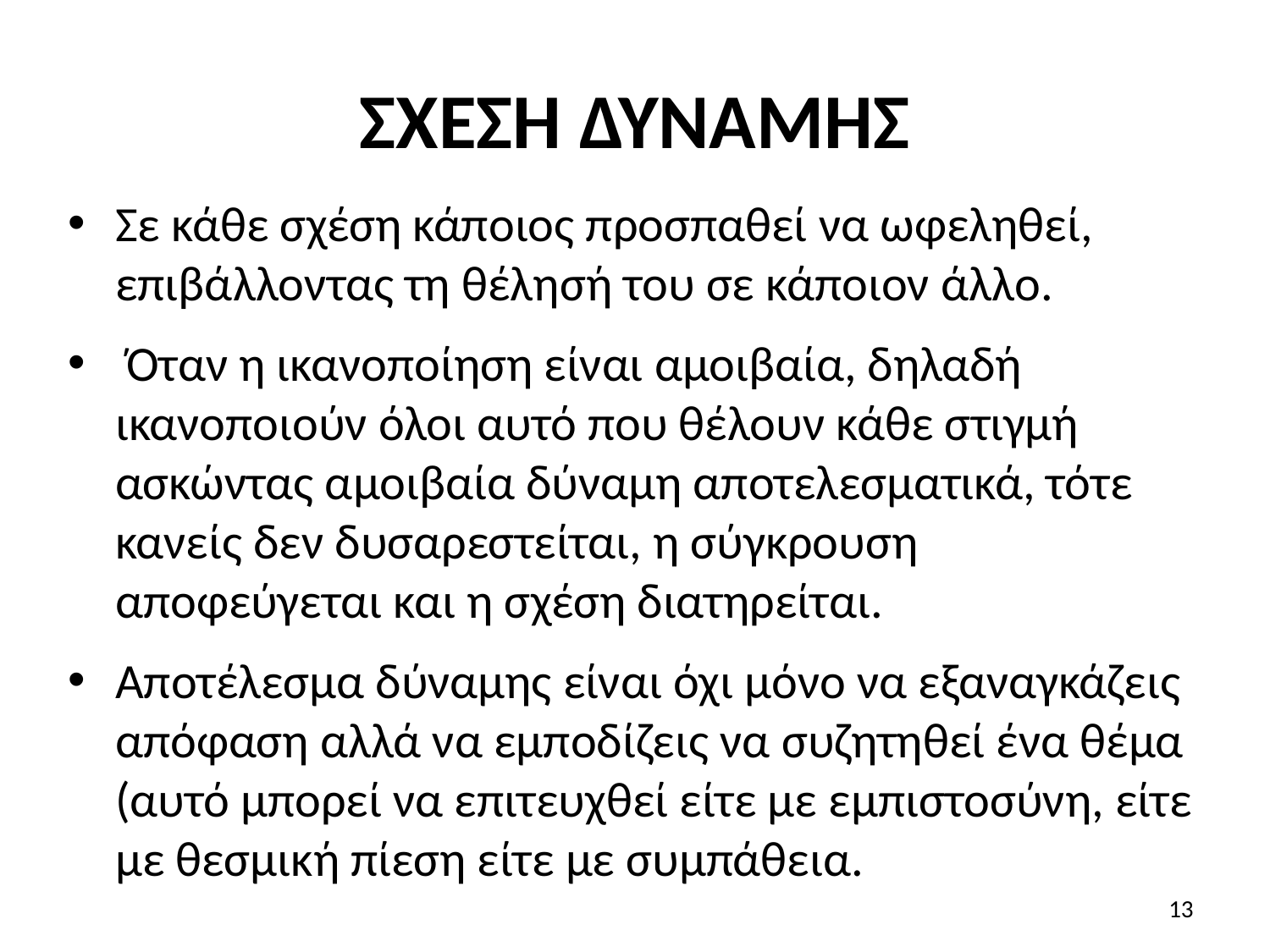

# ΣΧΕΣΗ ΔΥΝΑΜΗΣ
Σε κάθε σχέση κάποιος προσπαθεί να ωφεληθεί, επιβάλλοντας τη θέλησή του σε κάποιον άλλο.
 Όταν η ικανοποίηση είναι αμοιβαία, δηλαδή ικανοποιούν όλοι αυτό που θέλουν κάθε στιγμή ασκώντας αμοιβαία δύναμη αποτελεσματικά, τότε κανείς δεν δυσαρεστείται, η σύγκρουση αποφεύγεται και η σχέση διατηρείται.
Αποτέλεσμα δύναμης είναι όχι μόνο να εξαναγκάζεις απόφαση αλλά να εμποδίζεις να συζητηθεί ένα θέμα (αυτό μπορεί να επιτευχθεί είτε με εμπιστοσύνη, είτε με θεσμική πίεση είτε με συμπάθεια.
13